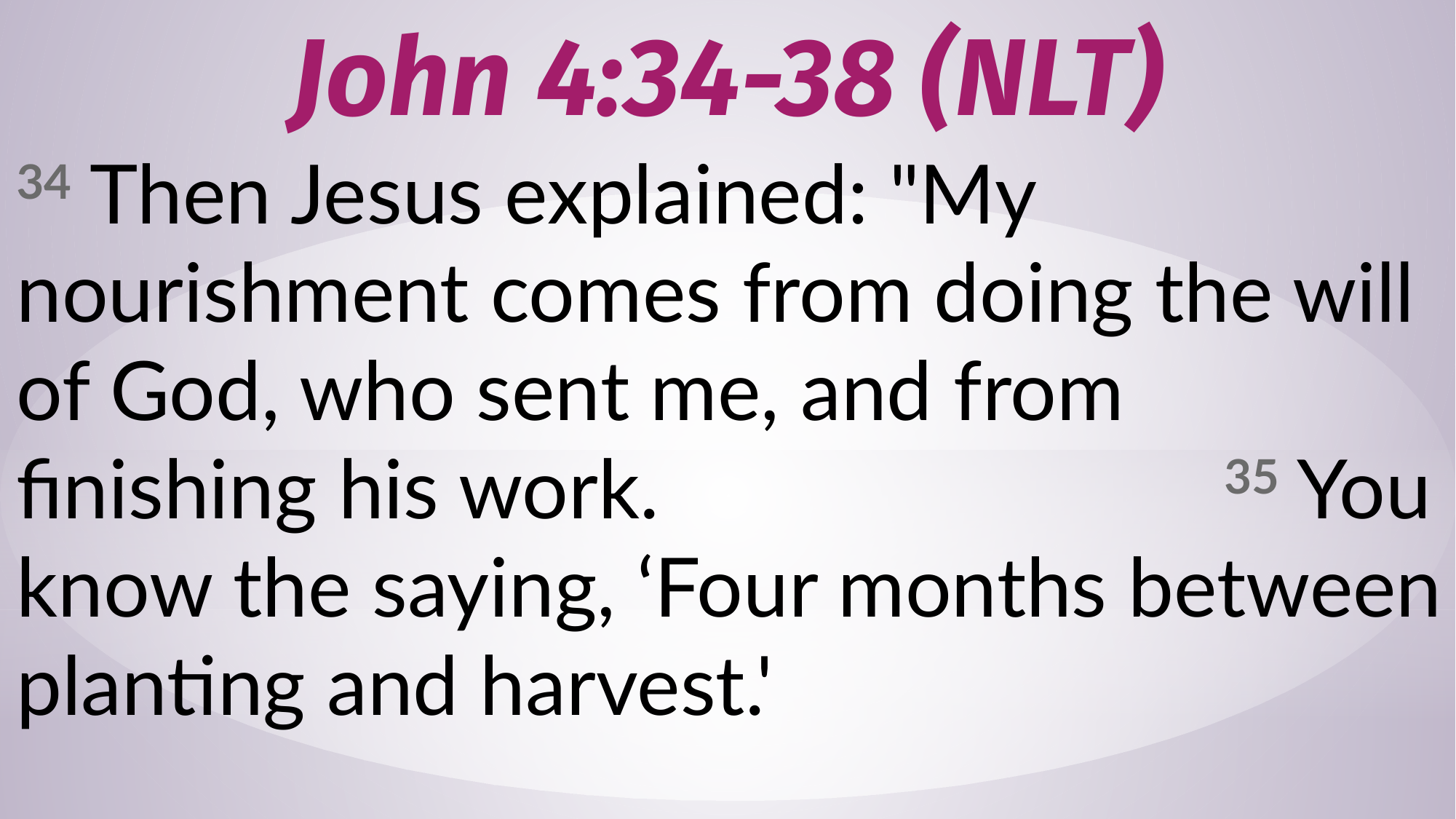

# John 4:34-38 (NLT)
34 Then Jesus explained: "My nourishment comes from doing the will of God, who sent me, and from finishing his work.                           35 You know the saying, ‘Four months between planting and harvest.'